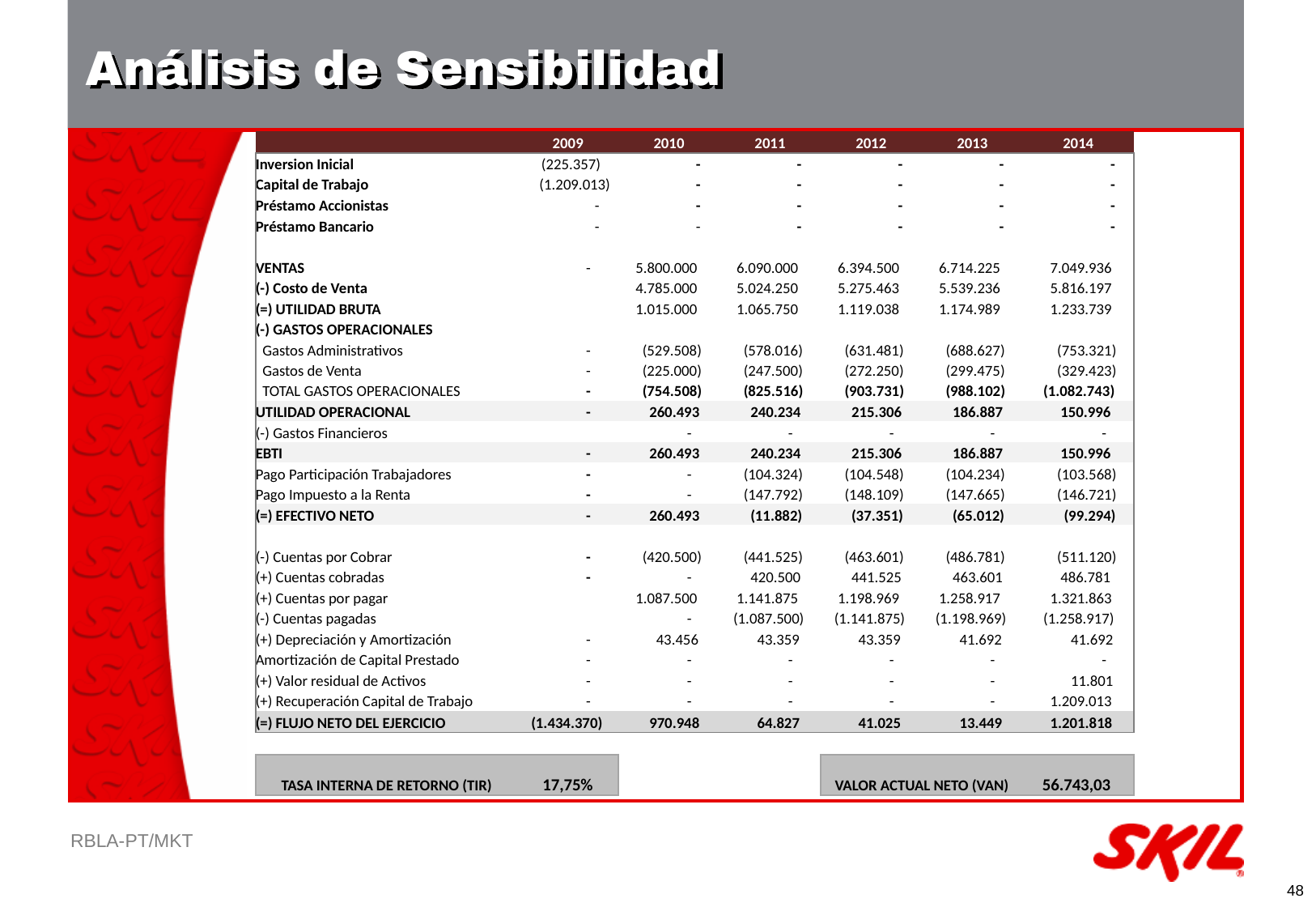

# Análisis de Sensibilidad
|  | 2009 | 2010 | 2011 | 2012 | 2013 | 2014 |
| --- | --- | --- | --- | --- | --- | --- |
| Inversion Inicial | (225.357) | - | - | - | - | - |
| Capital de Trabajo | (1.209.013) | - | - | - | - | - |
| Préstamo Accionistas | - | - | - | - | - | - |
| Préstamo Bancario | - | - | - | - | - | - |
|  |  |  |  |  |  |  |
| VENTAS | - | 5.800.000 | 6.090.000 | 6.394.500 | 6.714.225 | 7.049.936 |
| (-) Costo de Venta |  | 4.785.000 | 5.024.250 | 5.275.463 | 5.539.236 | 5.816.197 |
| (=) UTILIDAD BRUTA |  | 1.015.000 | 1.065.750 | 1.119.038 | 1.174.989 | 1.233.739 |
| (-) GASTOS OPERACIONALES |  |  |  |  |  |  |
| Gastos Administrativos | - | (529.508) | (578.016) | (631.481) | (688.627) | (753.321) |
| Gastos de Venta | - | (225.000) | (247.500) | (272.250) | (299.475) | (329.423) |
| TOTAL GASTOS OPERACIONALES | - | (754.508) | (825.516) | (903.731) | (988.102) | (1.082.743) |
| UTILIDAD OPERACIONAL | - | 260.493 | 240.234 | 215.306 | 186.887 | 150.996 |
| (-) Gastos Financieros |  | - | - | - | - | - |
| EBTI | - | 260.493 | 240.234 | 215.306 | 186.887 | 150.996 |
| Pago Participación Trabajadores | - | - | (104.324) | (104.548) | (104.234) | (103.568) |
| Pago Impuesto a la Renta | - | - | (147.792) | (148.109) | (147.665) | (146.721) |
| (=) EFECTIVO NETO | - | 260.493 | (11.882) | (37.351) | (65.012) | (99.294) |
|  |  |  |  |  |  |  |
| (-) Cuentas por Cobrar | - | (420.500) | (441.525) | (463.601) | (486.781) | (511.120) |
| (+) Cuentas cobradas | - | - | 420.500 | 441.525 | 463.601 | 486.781 |
| (+) Cuentas por pagar |  | 1.087.500 | 1.141.875 | 1.198.969 | 1.258.917 | 1.321.863 |
| (-) Cuentas pagadas |  | - | (1.087.500) | (1.141.875) | (1.198.969) | (1.258.917) |
| (+) Depreciación y Amortización | - | 43.456 | 43.359 | 43.359 | 41.692 | 41.692 |
| Amortización de Capital Prestado | - | - | - | - | - | - |
| (+) Valor residual de Activos | - | - | - | - | - | 11.801 |
| (+) Recuperación Capital de Trabajo | - | - | - | - | - | 1.209.013 |
| (=) FLUJO NETO DEL EJERCICIO | (1.434.370) | 970.948 | 64.827 | 41.025 | 13.449 | 1.201.818 |
|  |  |  |  |  |  |  |
| TASA INTERNA DE RETORNO (TIR) | 17,75% |  |  | VALOR ACTUAL NETO (VAN) |  | 56.743,03 |
48